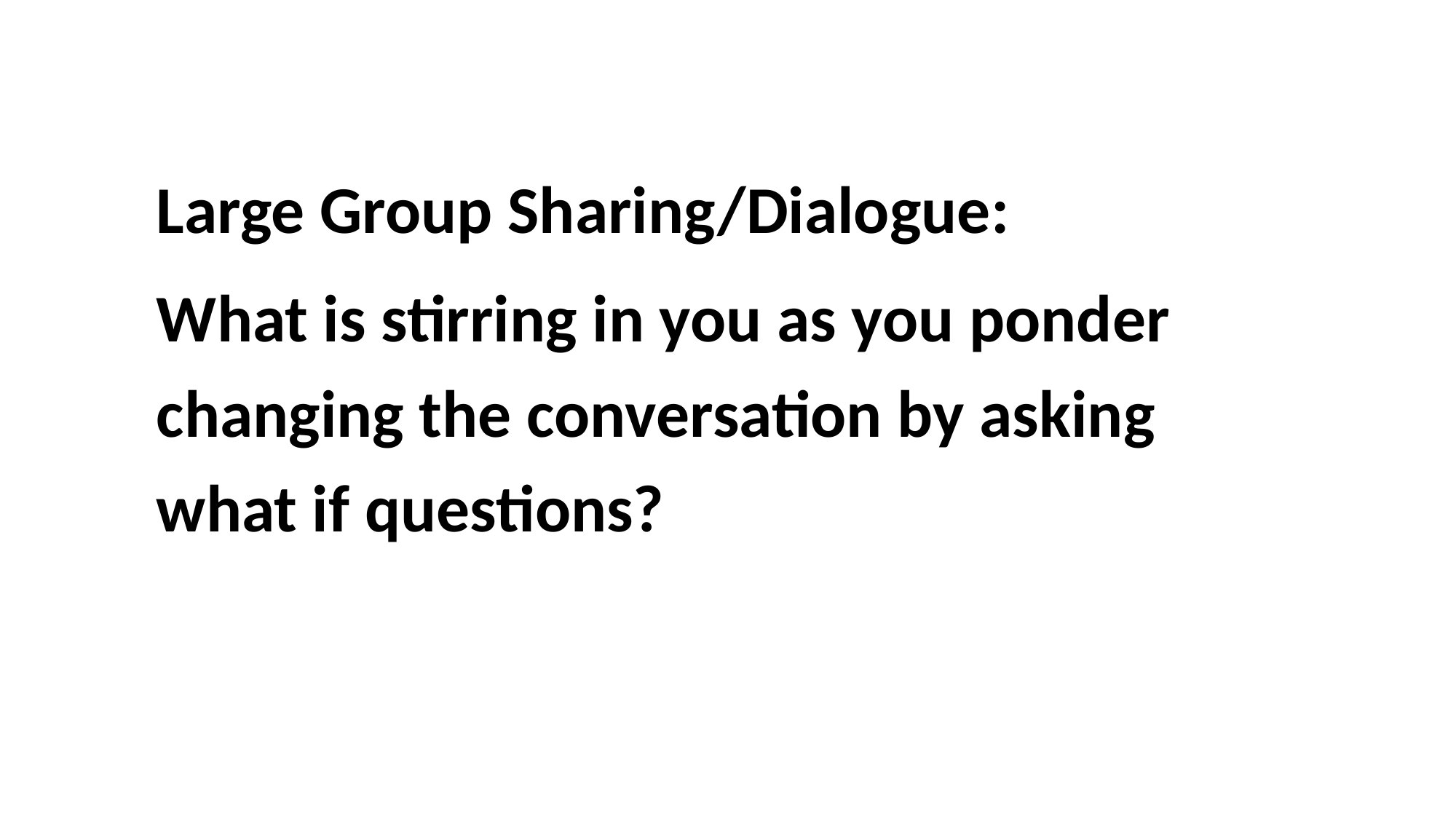

Large Group Sharing/Dialogue:
What is stirring in you as you ponder changing the conversation by asking what if questions?